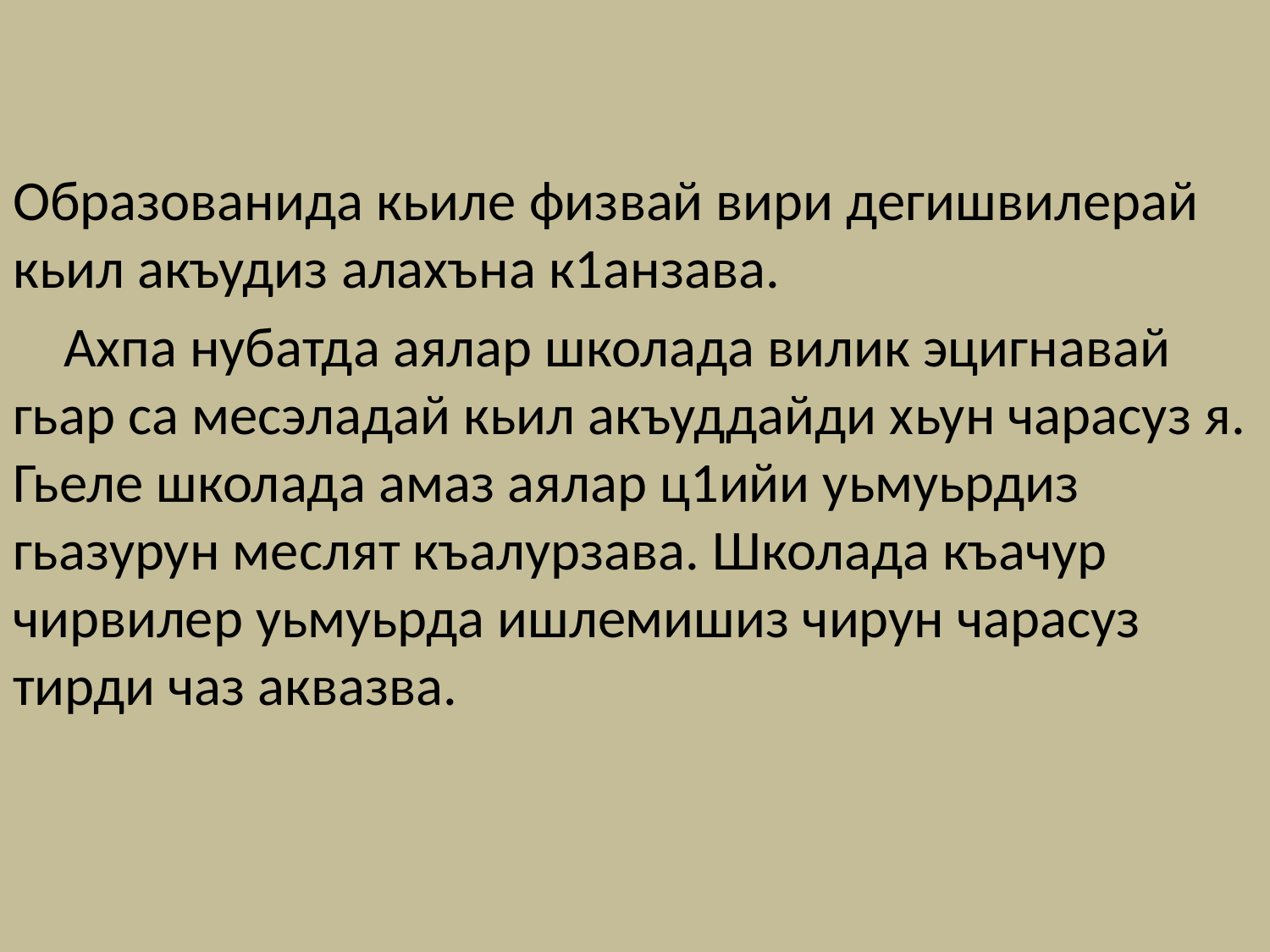

Образованида кьиле физвай вири дегишвилерай кьил акъудиз алахъна к1анзава.
    Ахпа нубатда аялар школада вилик эцигнавай  гьар са месэладай кьил акъуддайди хьун чарасуз я. Гьеле школада амаз аялар ц1ийи уьмуьрдиз гьазурун меслят къалурзава. Школада къачур чирвилер уьмуьрда ишлемишиз чирун чарасуз тирди чаз аквазва.